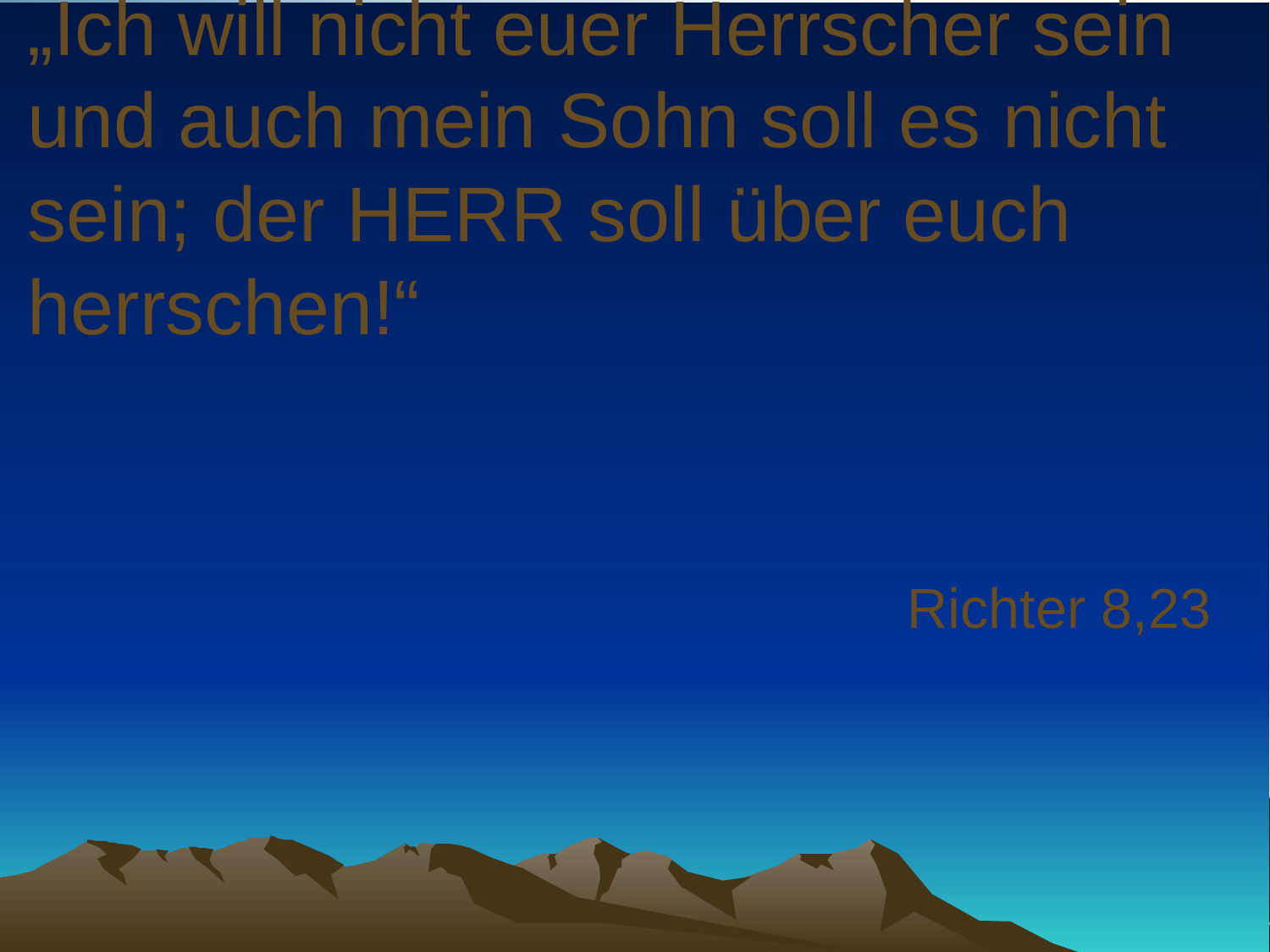

# „Ich will nicht euer Herrscher sein und auch mein Sohn soll es nicht sein; der HERR soll über euch herrschen!“
Richter 8,23